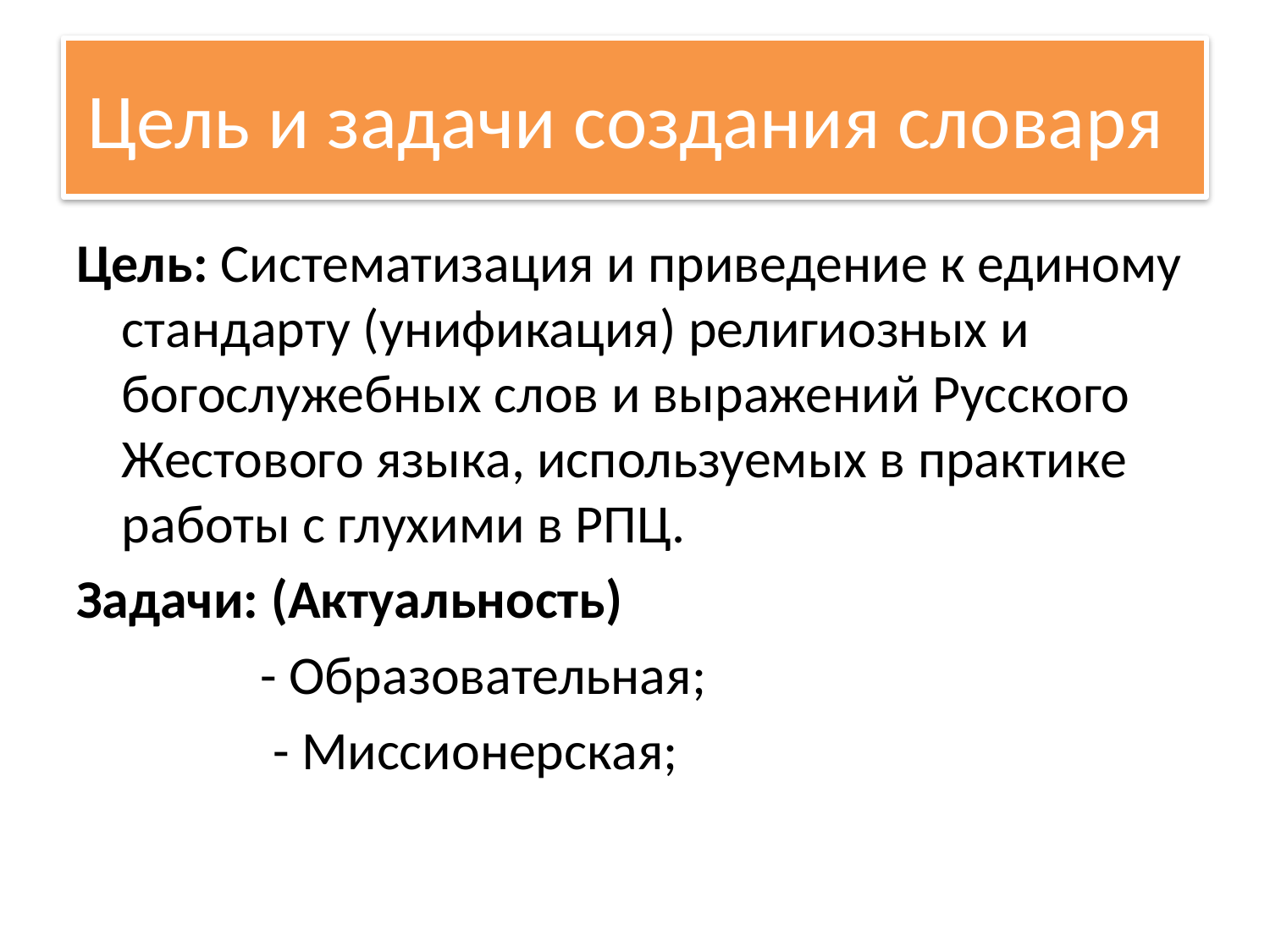

# Цель и задачи создания словаря
Цель: Систематизация и приведение к единому стандарту (унификация) религиозных и богослужебных слов и выражений Русского Жестового языка, используемых в практике работы с глухими в РПЦ.
Задачи: (Актуальность)
               - Образовательная;
                - Миссионерская;